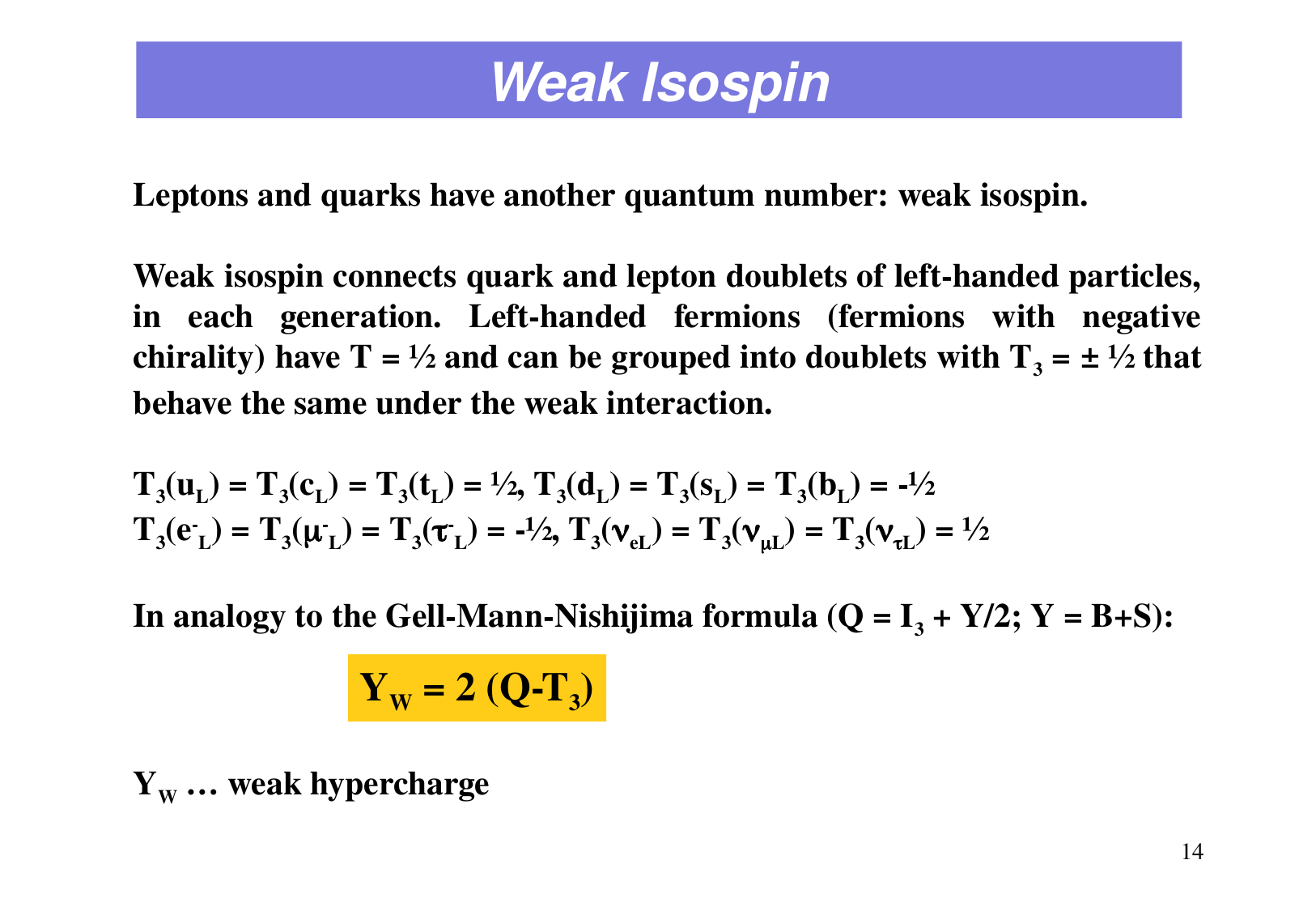

Weak Isospin
Leptons and quarks have another quantum number: weak isospin.

Weak isospin connects quark and lepton doublets of left-handed particles, in each generation. Left-handed fermions (fermions with negative chirality) have T = ½ and can be grouped into doublets with T3 = ± ½ that behave the same under the weak interaction.

T3(uL) = T3(cL) = T3(tL) = ½, T3(dL) = T3(sL) = T3(bL) = -½
T3(e-L) = T3(μ-L) = T3(τ-L) = -½, T3(νeL) = T3(νμL) = T3(ντL) = ½

In analogy to the Gell-Mann-Nishijima formula (Q = I3 + Y/2; Y = B+S):

YW … weak hypercharge

YW = 2 (Q-T3)
14